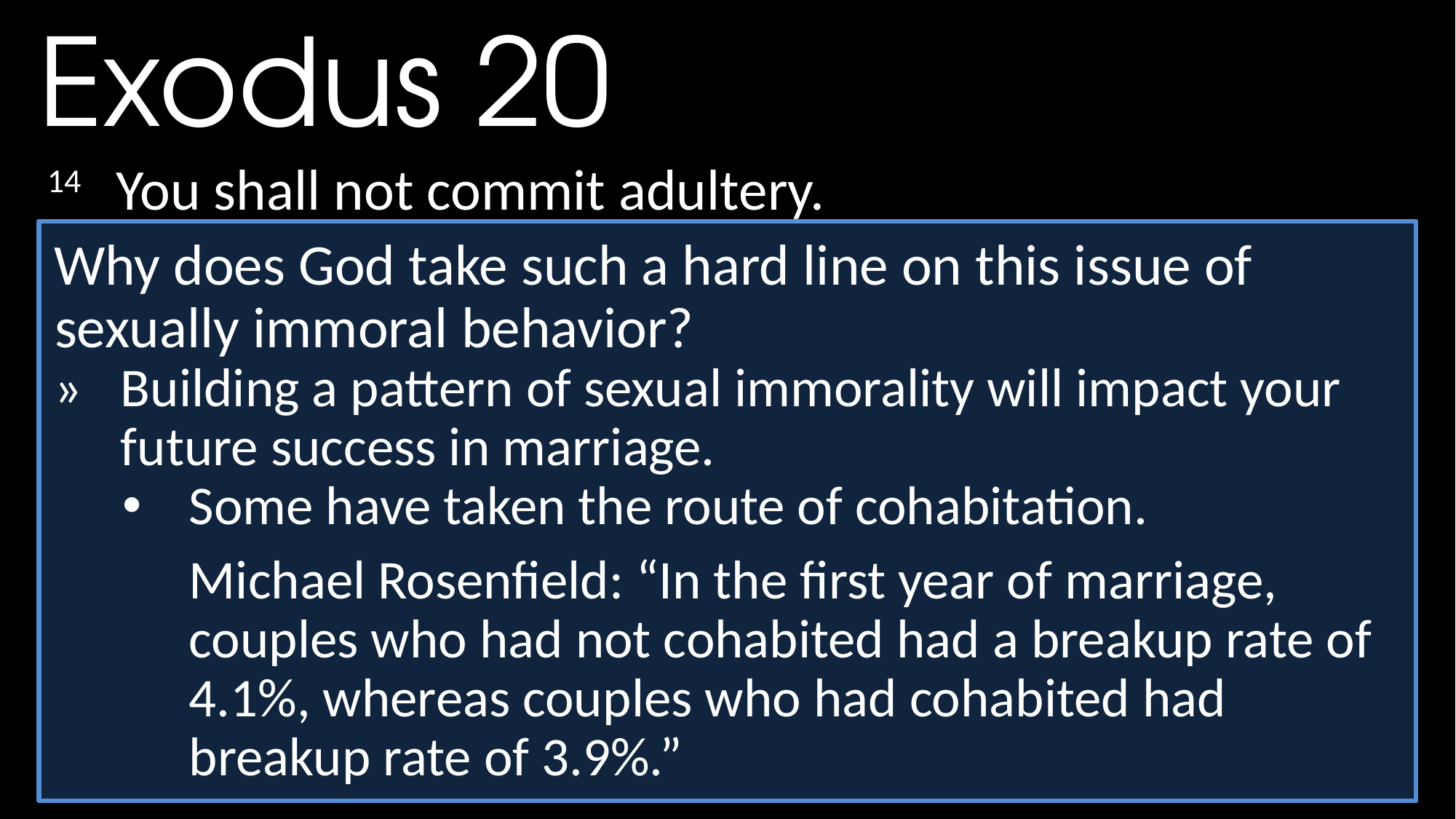

Exodus 20
14 	You shall not commit adultery.

Why does God take such a hard line on this issue of sexually immoral behavior?
»	Building a pattern of sexual immorality will impact your future success in marriage.
Some have taken the route of cohabitation.
Michael Rosenfield: “In the first year of marriage, couples who had not cohabited had a breakup rate of 4.1%, whereas couples who had cohabited had breakup rate of 3.9%.”